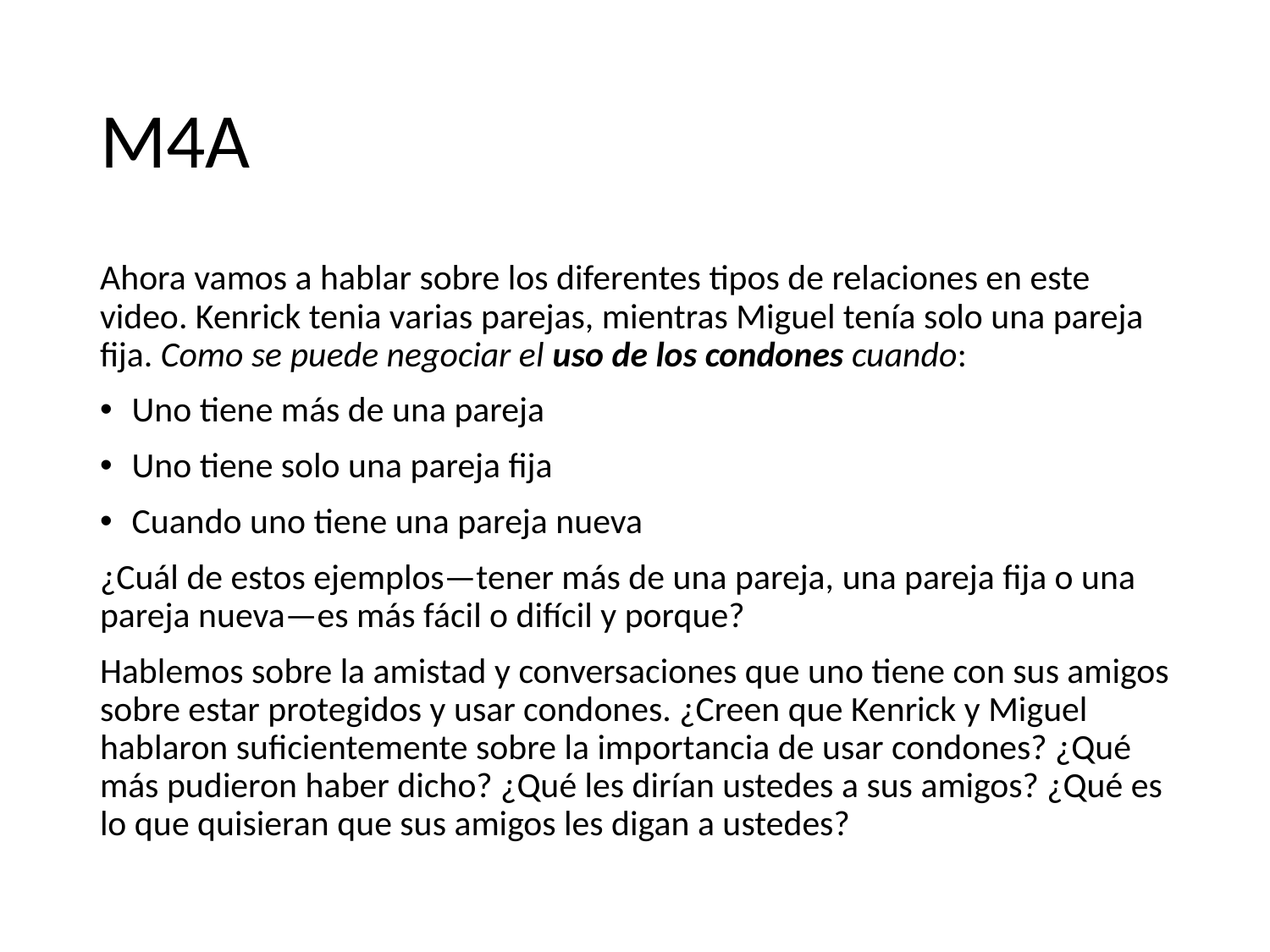

# M4A
Ahora vamos a hablar sobre los diferentes tipos de relaciones en este video. Kenrick tenia varias parejas, mientras Miguel tenía solo una pareja fija. Como se puede negociar el uso de los condones cuando:
Uno tiene más de una pareja
Uno tiene solo una pareja fija
Cuando uno tiene una pareja nueva
¿Cuál de estos ejemplos—tener más de una pareja, una pareja fija o una pareja nueva—es más fácil o difícil y porque?
Hablemos sobre la amistad y conversaciones que uno tiene con sus amigos sobre estar protegidos y usar condones. ¿Creen que Kenrick y Miguel hablaron suficientemente sobre la importancia de usar condones? ¿Qué más pudieron haber dicho? ¿Qué les dirían ustedes a sus amigos? ¿Qué es lo que quisieran que sus amigos les digan a ustedes?